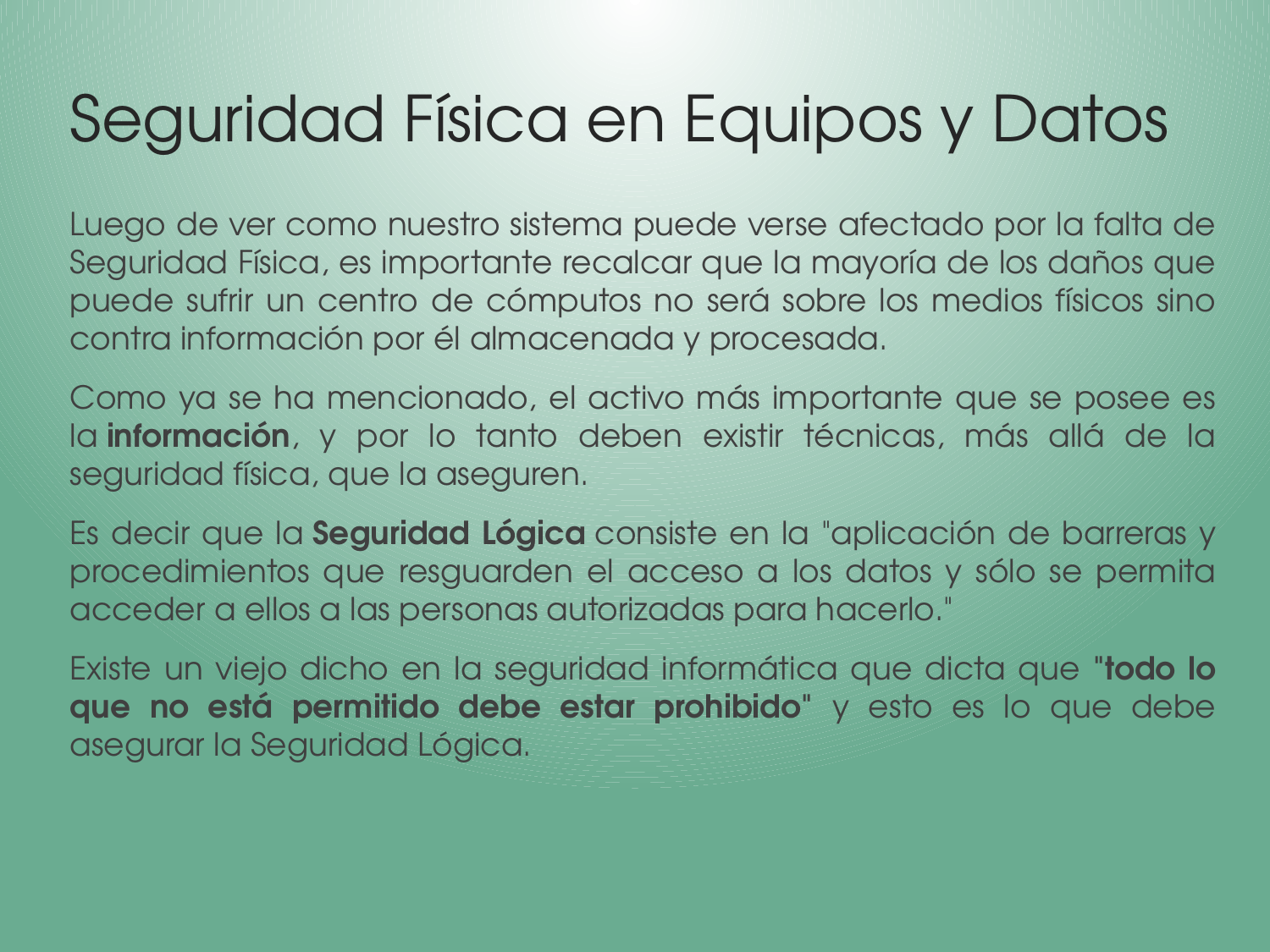

# Seguridad Física en Equipos y Datos
Luego de ver como nuestro sistema puede verse afectado por la falta de Seguridad Física, es importante recalcar que la mayoría de los daños que puede sufrir un centro de cómputos no será sobre los medios físicos sino contra información por él almacenada y procesada.
Como ya se ha mencionado, el activo más importante que se posee es la información, y por lo tanto deben existir técnicas, más allá de la seguridad física, que la aseguren.
Es decir que la Seguridad Lógica consiste en la "aplicación de barreras y procedimientos que resguarden el acceso a los datos y sólo se permita acceder a ellos a las personas autorizadas para hacerlo."
Existe un viejo dicho en la seguridad informática que dicta que "todo lo que no está permitido debe estar prohibido" y esto es lo que debe asegurar la Seguridad Lógica.